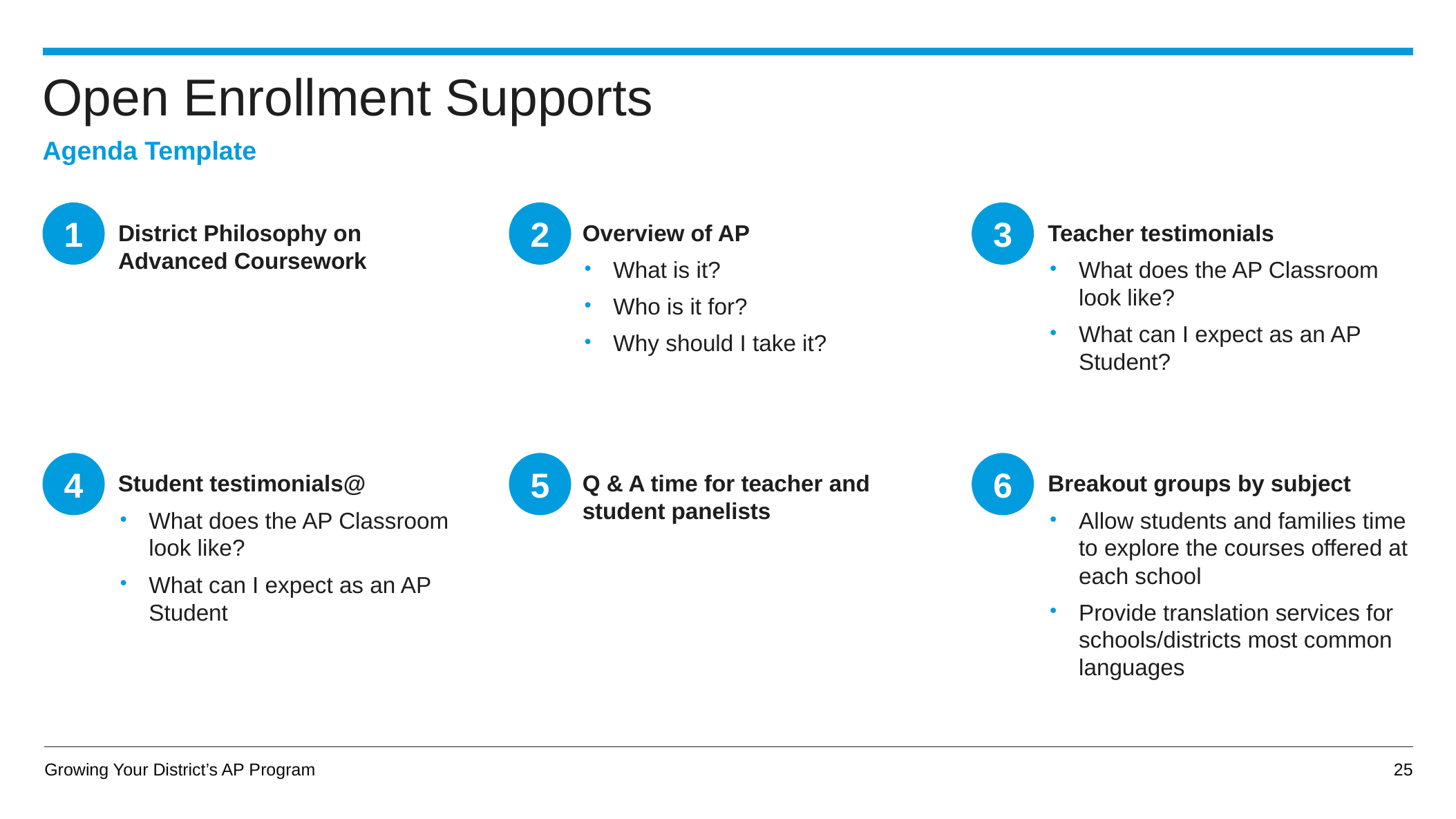

# Open Enrollment Supports
Agenda Template
1
2
3
District Philosophy on
Advanced Coursework
Overview of AP
What is it?
Who is it for?
Why should I take it?
Teacher testimonials
What does the AP Classroom
look like?
What can I expect as an AP Student?
4
5
6
Student testimonials@
What does the AP Classroom
look like?
What can I expect as an AP Student
Q & A time for teacher and student panelists
Breakout groups by subject
Allow students and families time to explore the courses offered at each school
Provide translation services for schools/districts most common languages